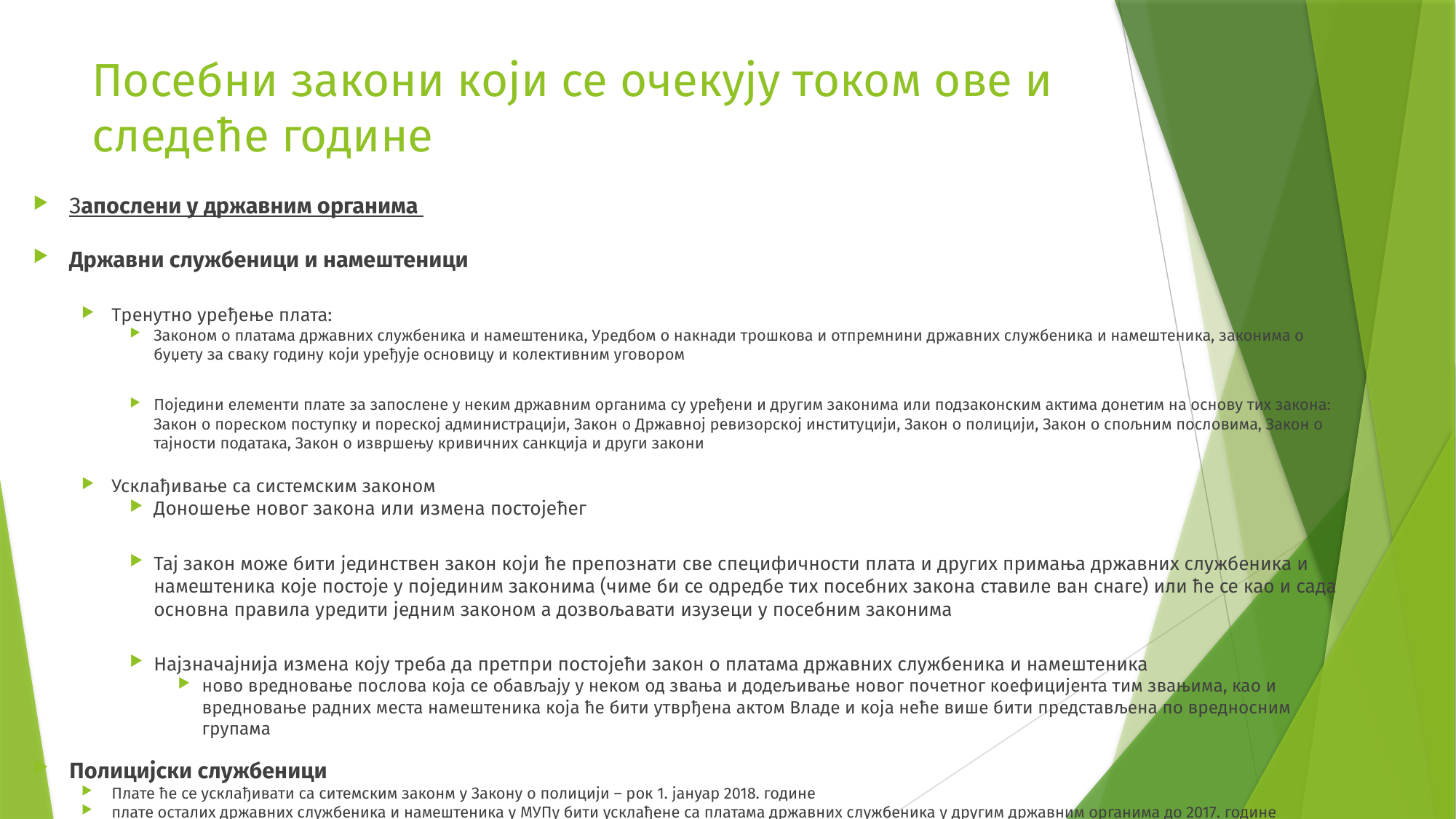

# Посебни закони који се очекују током ове и следеће године
Запослени у државним органима

Државни службеници и намештеници

Тренутно уређење плата:
Законом о платама државних службеника и намештеника, Уредбом о накнади трошкова и отпремнини државних службеника и намештеника, законима о буџету за сваку годину који уређује основицу и колективним уговором

Поједини елементи плате за запослене у неким државним органима су уређени и другим законима или подзаконским актима донетим на основу тих закона: Закон о пореском поступку и пореској администрацији, Закон о Државној ревизорској институцији, Закон о полицији, Закон о спољним пословима, Закон о тајности података, Закон о извршењу кривичних санкција и други закони

Усклађивање са системским законом
Доношење новог закона или измена постојећег

Тај закон може бити јединствен закон који ће препознати све специфичности плата и других примања државних службеника и намештеника које постоје у појединим законима (чиме би се одредбе тих посебних закона ставиле ван снаге) или ће се као и сада основна правила уредити једним законом а дозвољавати изузеци у посебним законима

Најзначајнија измена коју треба да претпри постојећи закон о платама државних службеника и намештеника
ново вредновање послова која се обављају у неком од звања и додељивање новог почетног коефицијента тим звањима, као и вредновање радних места намештеника која ће бити утврђена актом Владе и која неће више бити представљена по вредносним групама

Полицијски службеници
Плате ће се усклађивати са ситемским законм у Закону о полицији – рок 1. јануар 2018. године
плате осталих државних службеника и намештеника у МУПу бити усклађене са платама државних службеника у другим државним органима до 2017. године